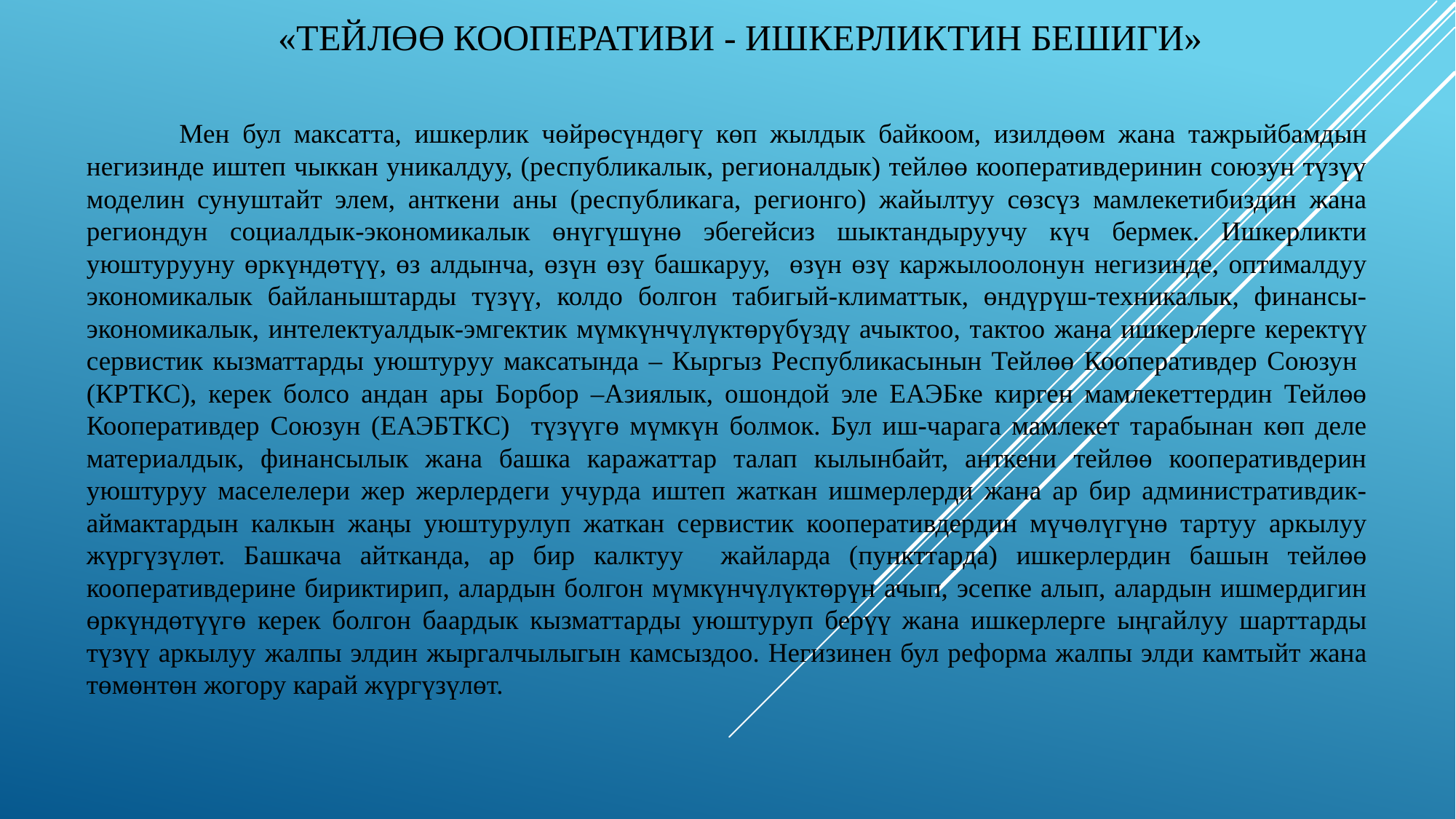

# «Тейлөө кооперативи - ишкерликтин бешиги»
	Мен бул максатта, ишкерлик чөйрөсүндөгү көп жылдык байкоом, изилдөөм жана тажрыйбамдын негизинде иштеп чыккан уникалдуу, (республикалык, регионалдык) тейлөө кооперативдеринин союзун түзүү моделин сунуштайт элем, анткени аны (республикага, регионго) жайылтуу сөзсүз мамлекетибиздин жана региондун социалдык-экономикалык өнүгүшүнө эбегейсиз шыктандыруучу күч бермек. Ишкерликти уюштурууну өркүндөтүү, өз алдынча, өзүн өзү башкаруу,  өзүн өзү каржылоолонун негизинде, оптималдуу экономикалык байланыштарды түзүү, колдо болгон табигый-климаттык, өндүрүш-техникалык, финансы-экономикалык, интелектуалдык-эмгектик мүмкүнчүлүктөрүбүздү ачыктоо, тактоо жана ишкерлерге керектүү сервистик кызматтарды уюштуруу максатында – Кыргыз Республикасынын Тейлөө Кооперативдер Союзун  (КРТКС), керек болсо андан ары Борбор –Азиялык, ошондой эле ЕАЭБке кирген мамлекеттердин Тейлөө Кооперативдер Союзун (ЕАЭБТКС)  түзүүгө мүмкүн болмок. Бул иш-чарага мамлекет тарабынан көп деле материалдык, финансылык жана башка каражаттар талап кылынбайт, анткени тейлөө кооперативдерин уюштуруу маселелери жер жерлердеги учурда иштеп жаткан ишмерлерди жана ар бир административдик-аймактардын калкын жаңы уюштурулуп жаткан сервистик кооперативдердин мүчөлүгүнө тартуу аркылуу жүргүзүлөт. Башкача айтканда, ар бир калктуу  жайларда (пункттарда) ишкерлердин башын тейлөө кооперативдерине бириктирип, алардын болгон мүмкүнчүлүктөрүн ачып, эсепке алып, алардын ишмердигин өркүндөтүүгө керек болгон баардык кызматтарды уюштуруп берүү жана ишкерлерге ыңгайлуу шарттарды түзүү аркылуу жалпы элдин жыргалчылыгын камсыздоо. Негизинен бул реформа жалпы элди камтыйт жана төмөнтөн жогору карай жүргүзүлөт.